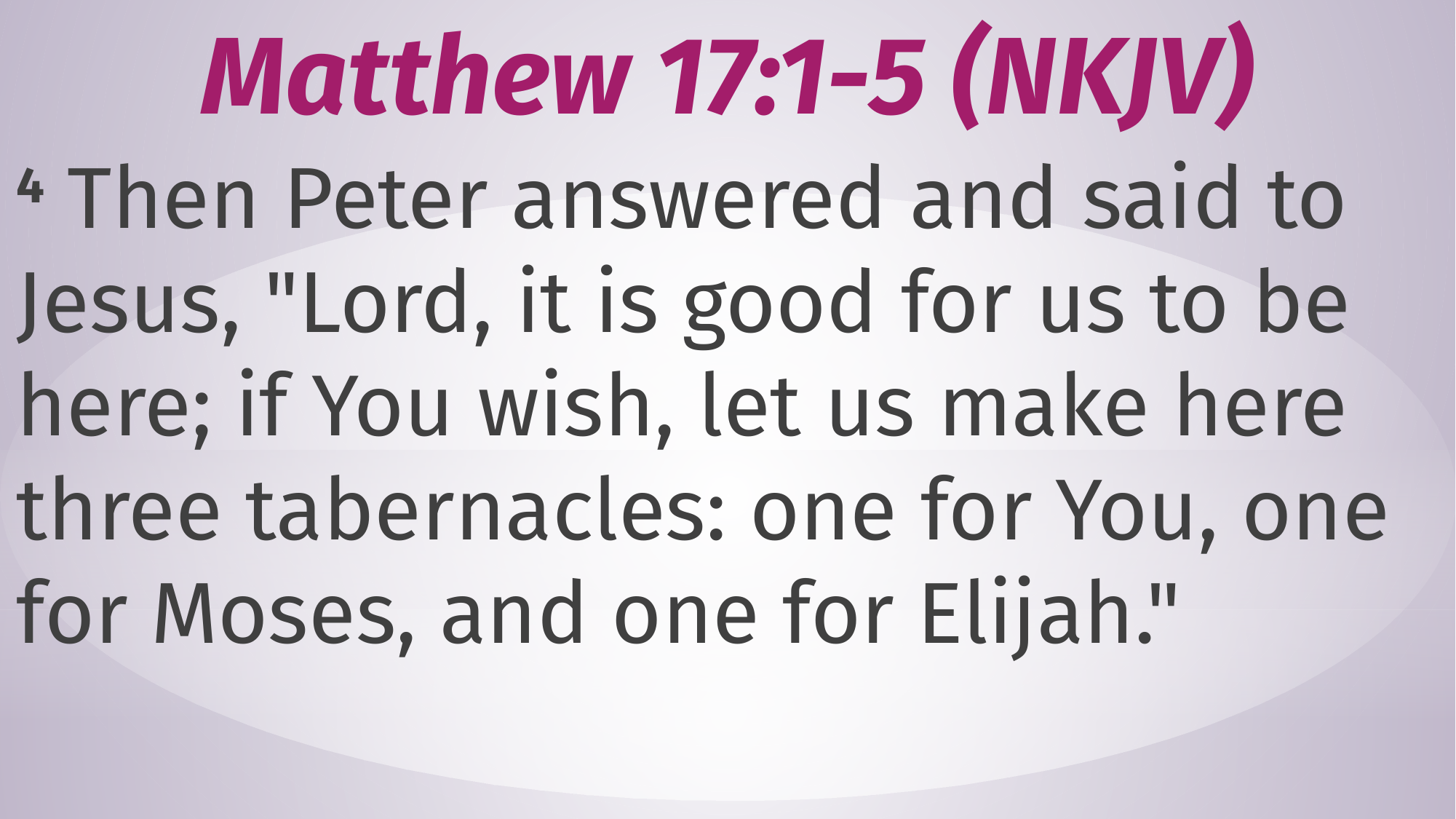

# Matthew 17:1-5 (NKJV)
4 Then Peter answered and said to Jesus, "Lord, it is good for us to be here; if You wish, let us make here three tabernacles: one for You, one for Moses, and one for Elijah."